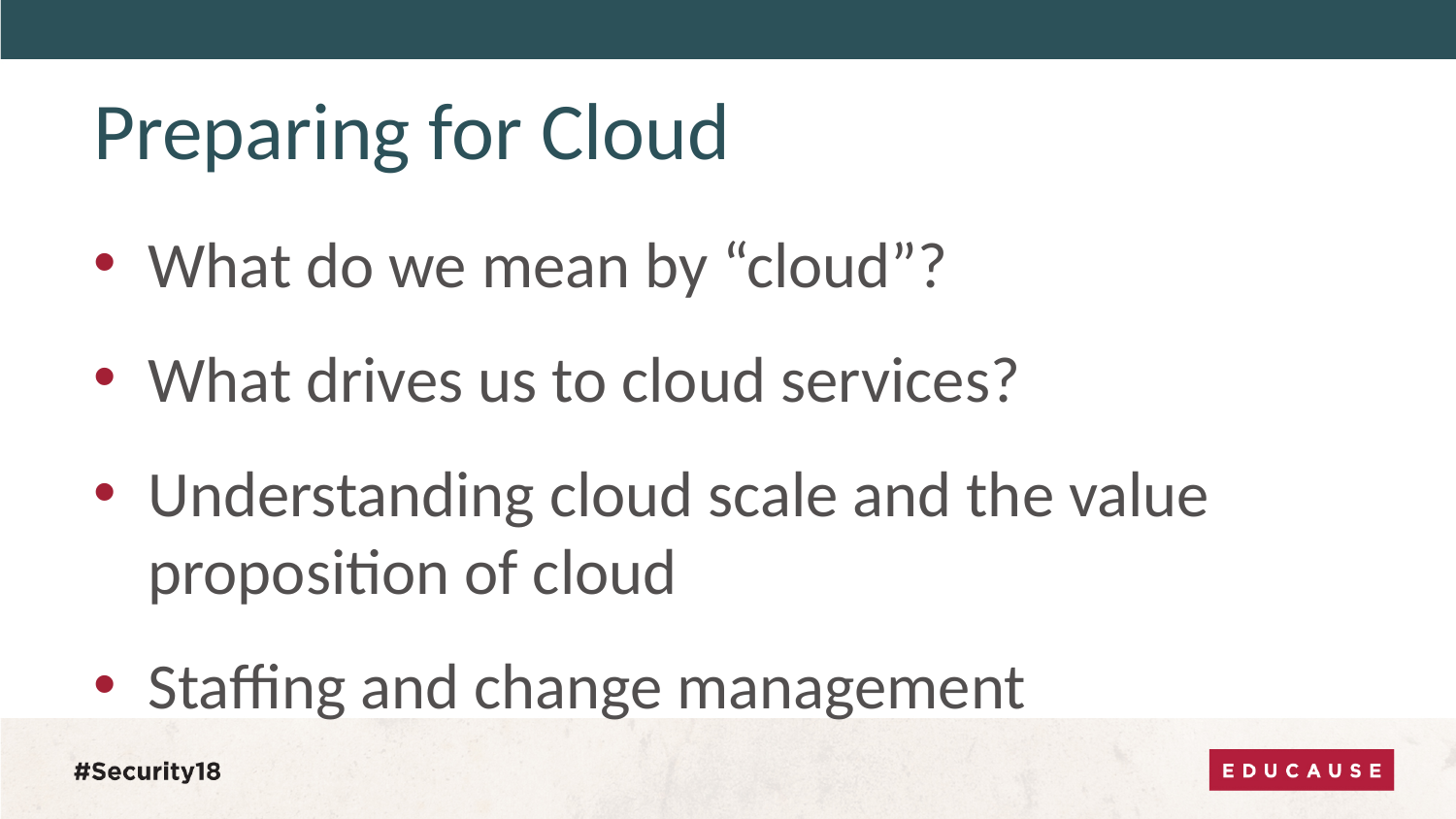

# Preparing for Cloud
What do we mean by “cloud”?
What drives us to cloud services?
Understanding cloud scale and the value proposition of cloud
Staffing and change management